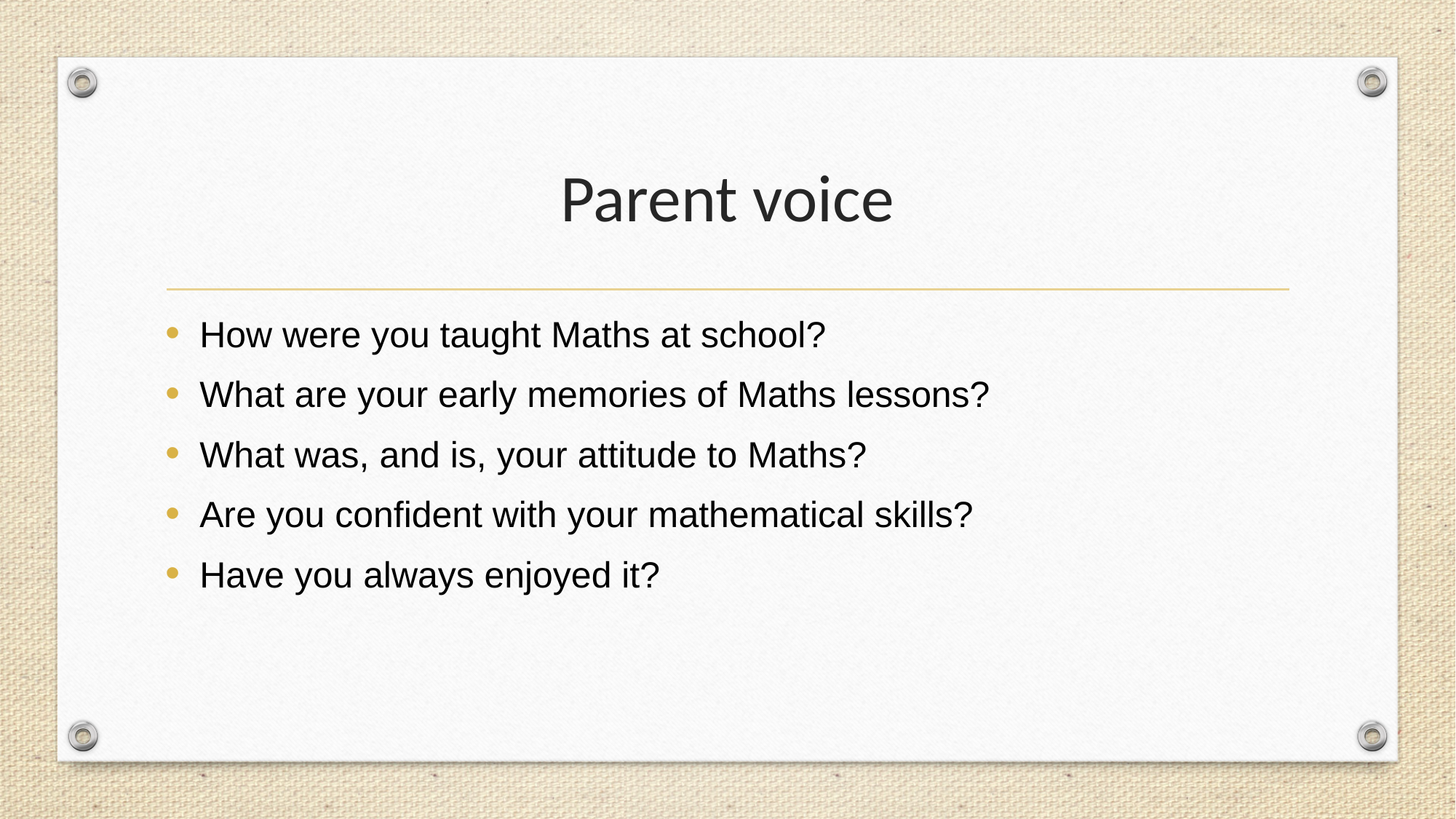

# Parent voice
How were you taught Maths at school?​
What are your early memories of Maths lessons?​
What was, and is, your attitude to Maths?
Are you confident with your mathematical skills?
Have you always enjoyed it?